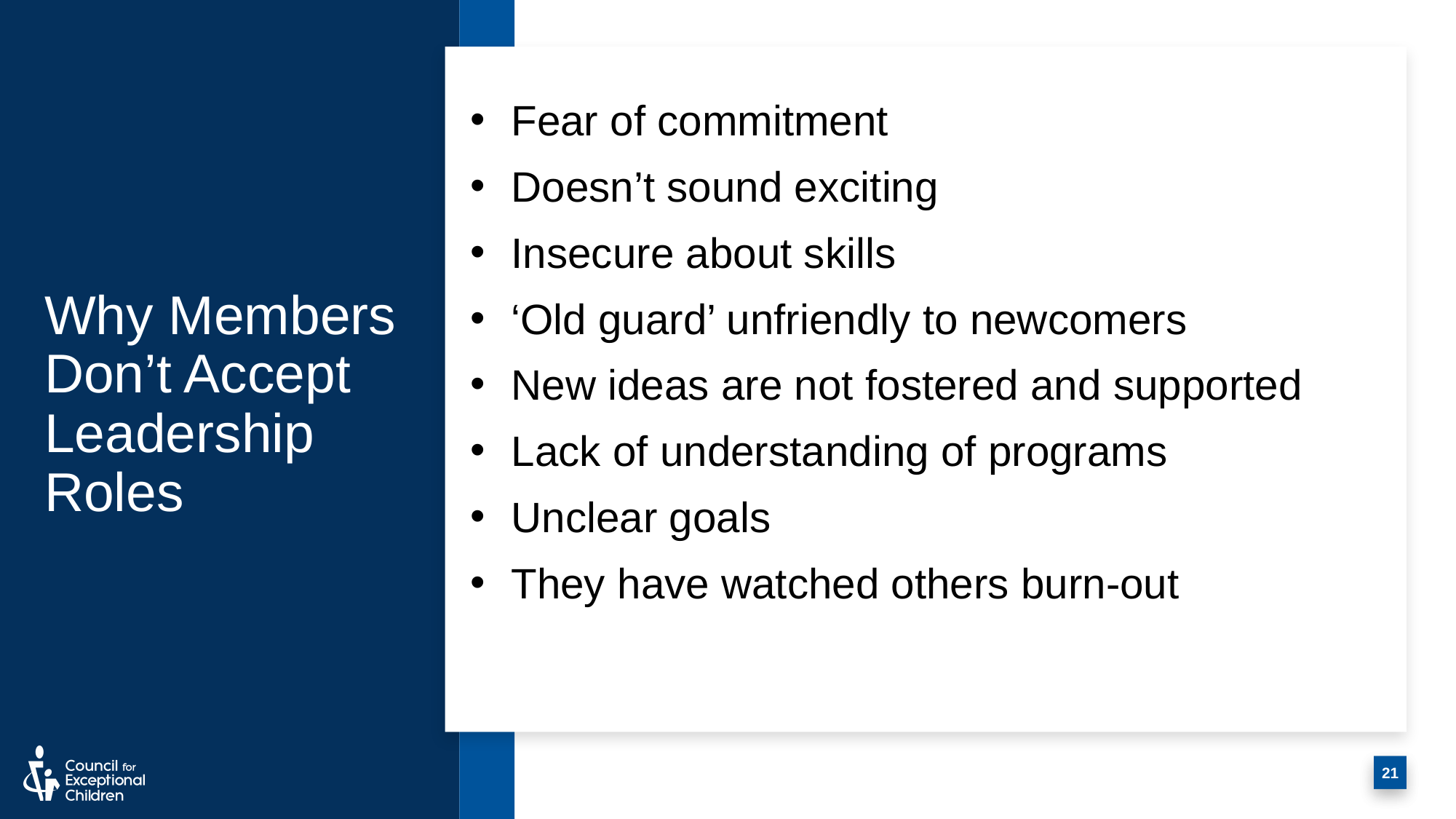

# Why Members Don’t Accept Leadership Roles
Fear of commitment
Doesn’t sound exciting
Insecure about skills
‘Old guard’ unfriendly to newcomers
New ideas are not fostered and supported
Lack of understanding of programs
Unclear goals
They have watched others burn-out